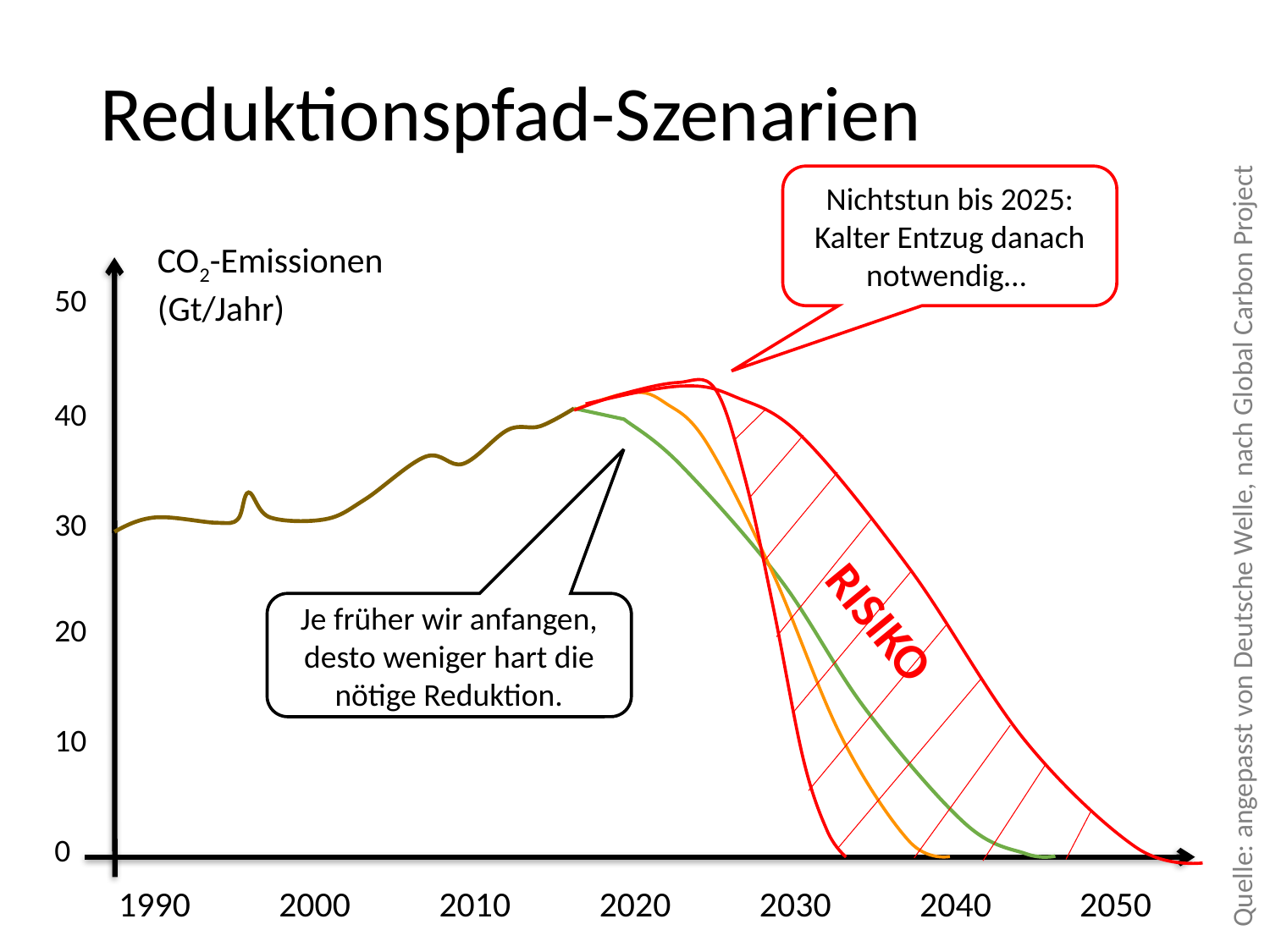

# Reduktionspfad-Szenarien
Nichtstun bis 2025: Kalter Entzug danach notwendig…
CO2-Emissionen (Gt/Jahr)
50

40

30

20

10

0

Quelle: angepasst von Deutsche Welle, nach Global Carbon Project
RISIKO
Je früher wir anfangen, desto weniger hart die nötige Reduktion.
1990           2000           2010           2020           2030           2040           2050